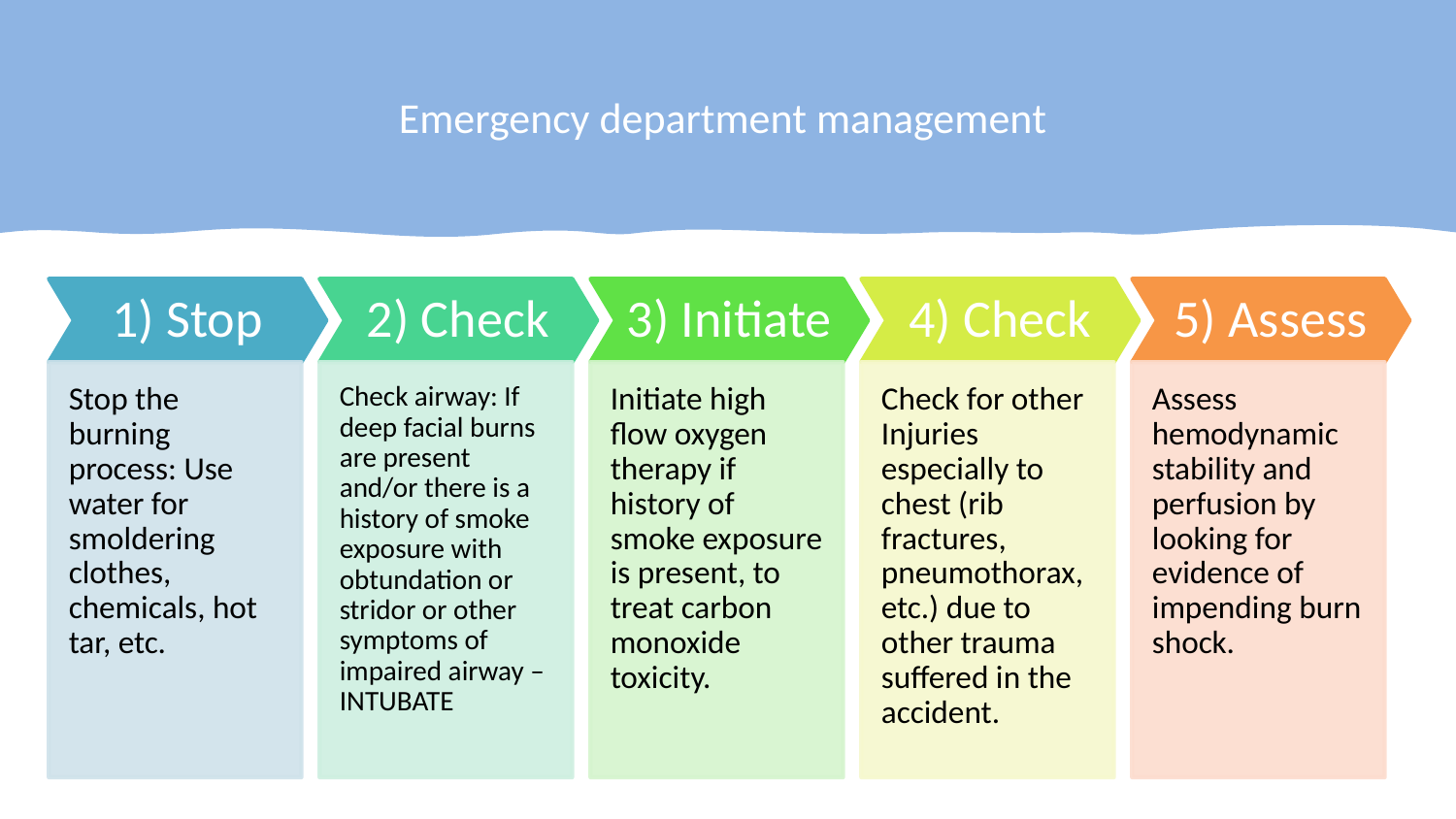

# Emergency department management
1) Stop
Stop the burning process: Use water for smoldering clothes, chemicals, hot tar, etc.
2) Check
Check airway: If deep facial burns are present and/or there is a history of smoke exposure with obtundation or stridor or other symptoms of impaired airway – INTUBATE
3) Initiate
Initiate high flow oxygen therapy if history of smoke exposure is present, to treat carbon monoxide toxicity.
4) Check
Check for other Injuries especially to chest (rib fractures, pneumothorax, etc.) due to other trauma suffered in the accident.
5) Assess
Assess hemodynamic stability and perfusion by looking for evidence of impending burn shock.